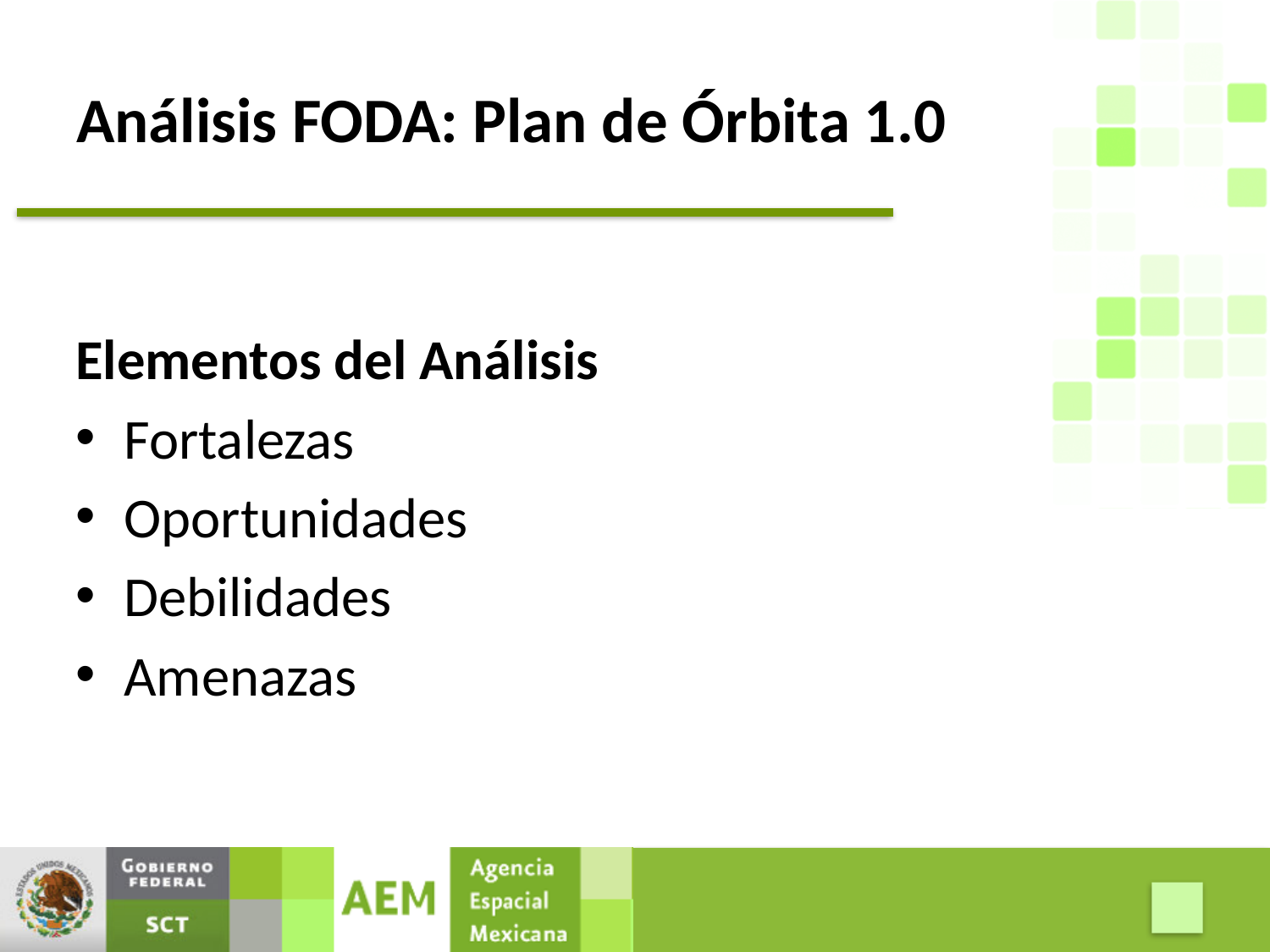

# Análisis FODA: Plan de Órbita 1.0
Elementos del Análisis
Fortalezas
Oportunidades
Debilidades
Amenazas